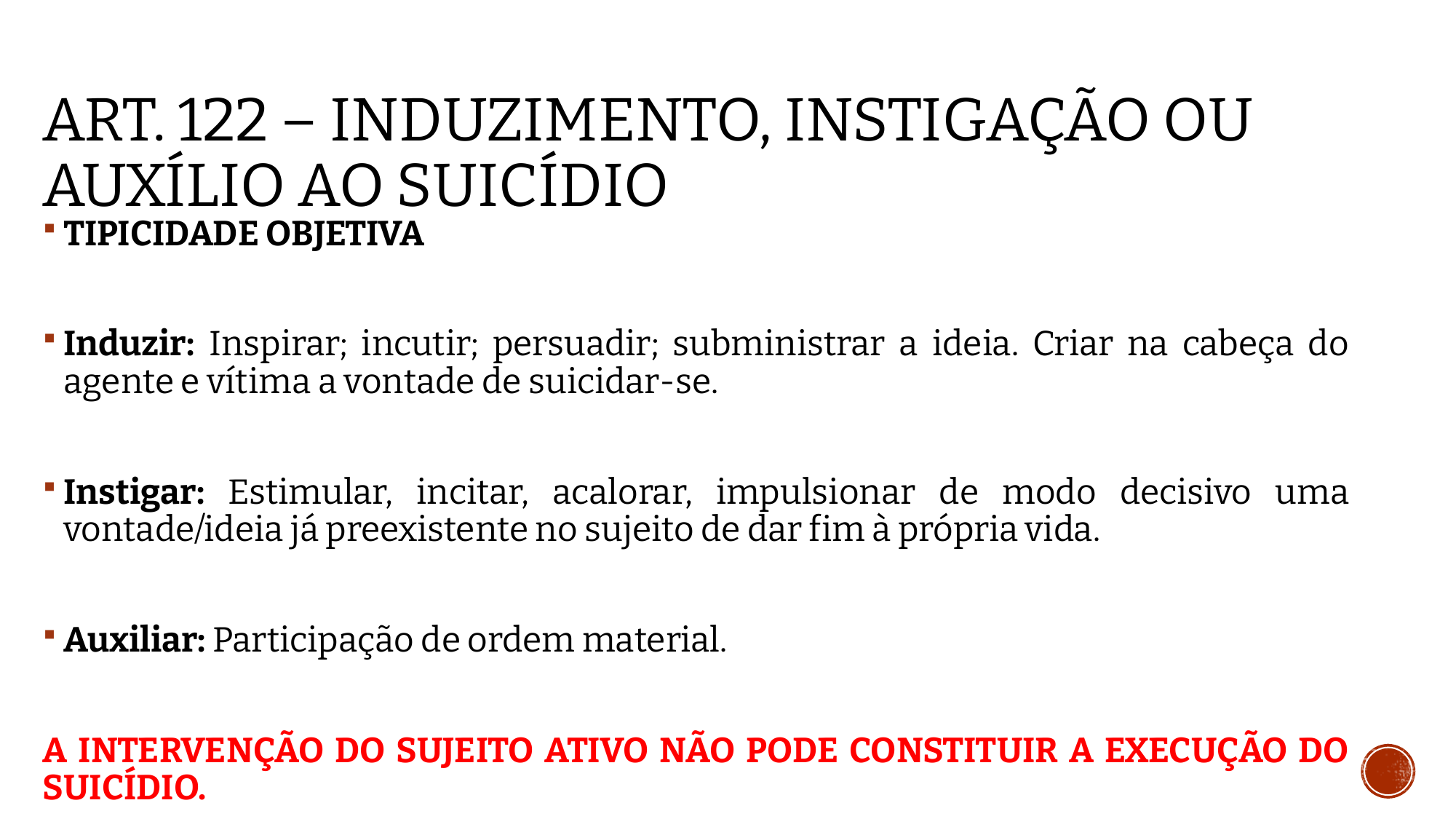

# Art. 122 – Induzimento, instigação ou auxílio ao suicídio
TIPICIDADE OBJETIVA

Induzir: Inspirar; incutir; persuadir; subministrar a ideia. Criar na cabeça do agente e vítima a vontade de suicidar-se.

Instigar: Estimular, incitar, acalorar, impulsionar de modo decisivo uma vontade/ideia já preexistente no sujeito de dar fim à própria vida.

Auxiliar: Participação de ordem material.

A INTERVENÇÃO DO SUJEITO ATIVO NÃO PODE CONSTITUIR A EXECUÇÃO DO SUICÍDIO.